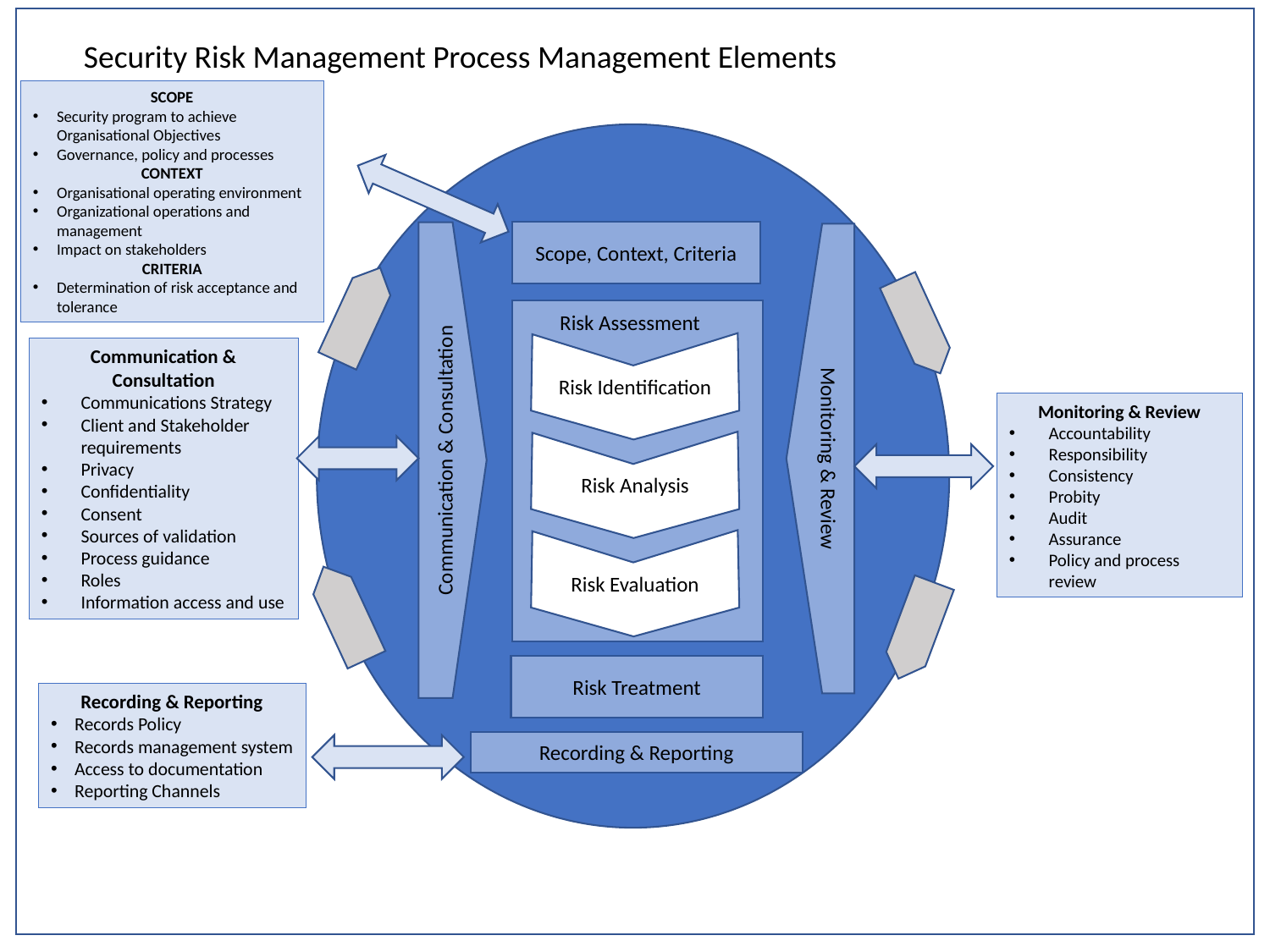

Security Risk Management Process Management Elements
SCOPE
Security program to achieve Organisational Objectives
Governance, policy and processes
CONTEXT
Organisational operating environment
Organizational operations and management
Impact on stakeholders
CRITERIA
Determination of risk acceptance and tolerance

Scope, Context, Criteria
Communication & Consultation
Monitoring & Review

Risk Assessment

Risk Identification
Risk Analysis
Risk Evaluation

Risk Treatment
Recording & Reporting
Communication & Consultation
Communications Strategy
Client and Stakeholder requirements
Privacy
Confidentiality
Consent
Sources of validation
Process guidance
Roles
Information access and use
Monitoring & Review
Accountability
Responsibility
Consistency
Probity
Audit
Assurance
Policy and process review

Recording & Reporting
Records Policy
Records management system
Access to documentation
Reporting Channels